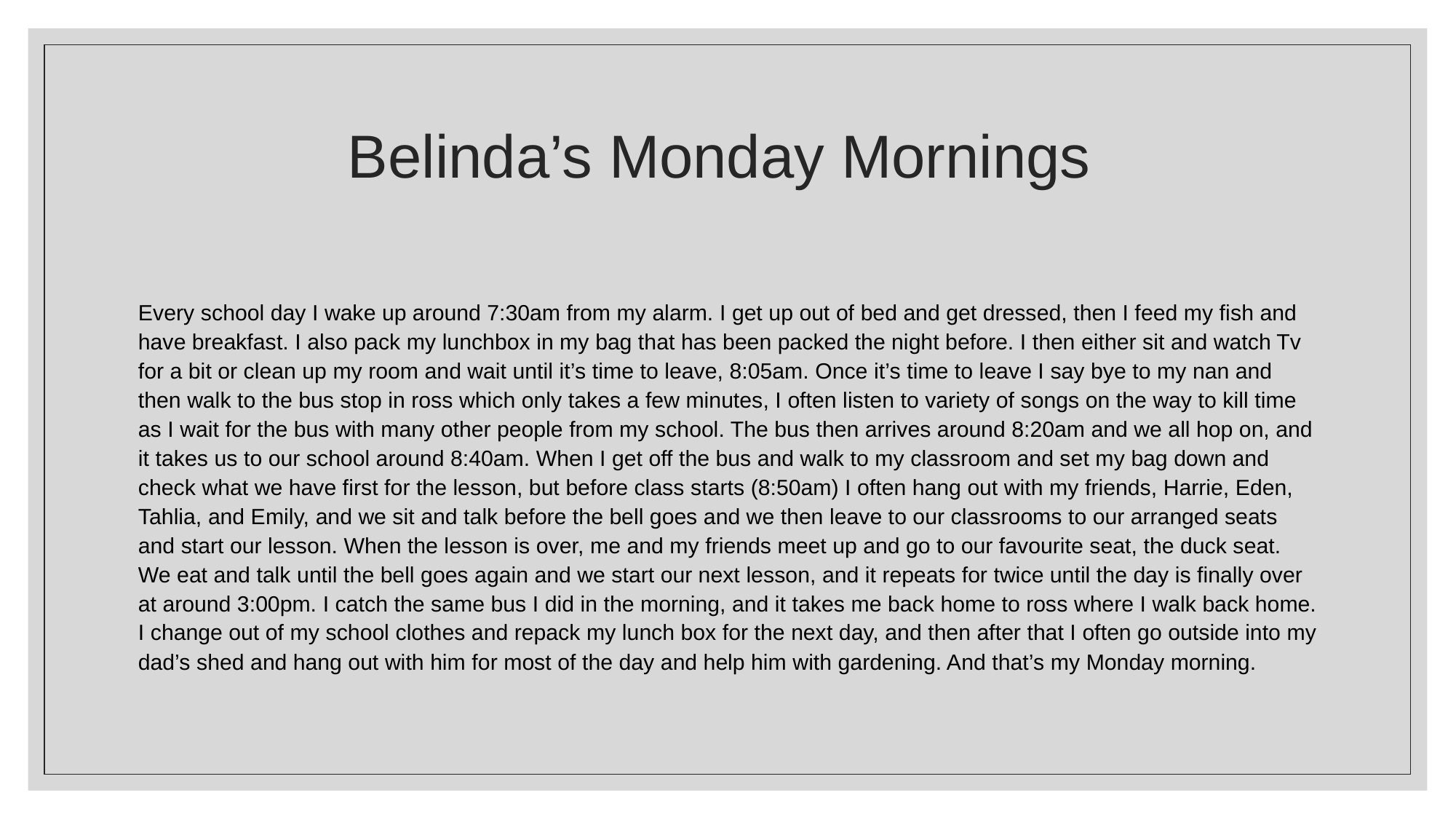

# Belinda’s Monday Mornings

Every school day I wake up around 7:30am from my alarm. I get up out of bed and get dressed, then I feed my fish and have breakfast. I also pack my lunchbox in my bag that has been packed the night before. I then either sit and watch Tv for a bit or clean up my room and wait until it’s time to leave, 8:05am. Once it’s time to leave I say bye to my nan and then walk to the bus stop in ross which only takes a few minutes, I often listen to variety of songs on the way to kill time as I wait for the bus with many other people from my school. The bus then arrives around 8:20am and we all hop on, and it takes us to our school around 8:40am. When I get off the bus and walk to my classroom and set my bag down and check what we have first for the lesson, but before class starts (8:50am) I often hang out with my friends, Harrie, Eden, Tahlia, and Emily, and we sit and talk before the bell goes and we then leave to our classrooms to our arranged seats and start our lesson. When the lesson is over, me and my friends meet up and go to our favourite seat, the duck seat. We eat and talk until the bell goes again and we start our next lesson, and it repeats for twice until the day is finally over at around 3:00pm. I catch the same bus I did in the morning, and it takes me back home to ross where I walk back home. I change out of my school clothes and repack my lunch box for the next day, and then after that I often go outside into my dad’s shed and hang out with him for most of the day and help him with gardening. And that’s my Monday morning.